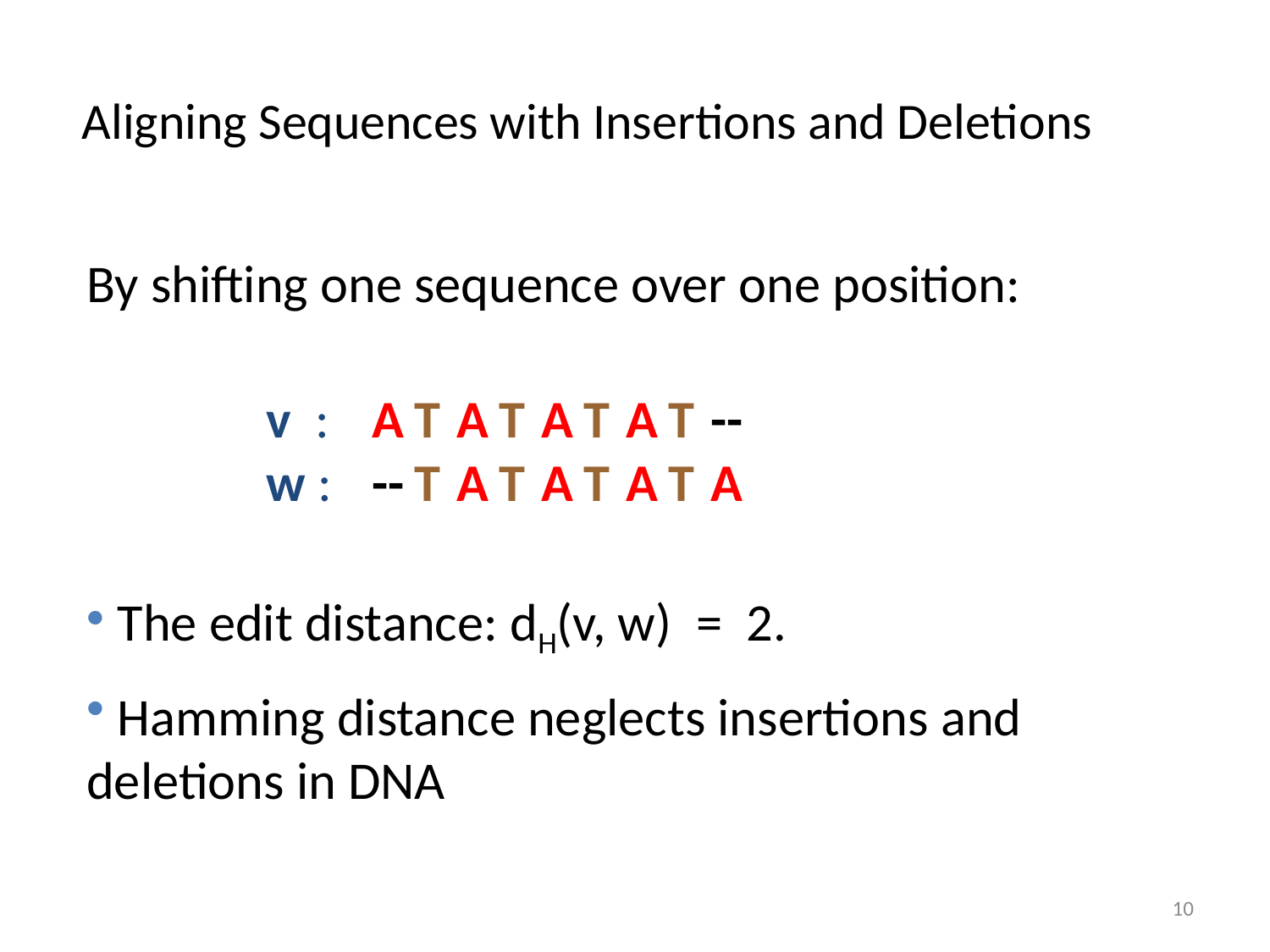

# Aligning Sequences with Insertions and Deletions
By shifting one sequence over one position:
v  :
A
T
A
T
A
T
A
T
--
w :
--
T
A
T
A
T
A
T
A
 The edit distance: dH(v, w)  =  2.
 Hamming distance neglects insertions and deletions in DNA
10